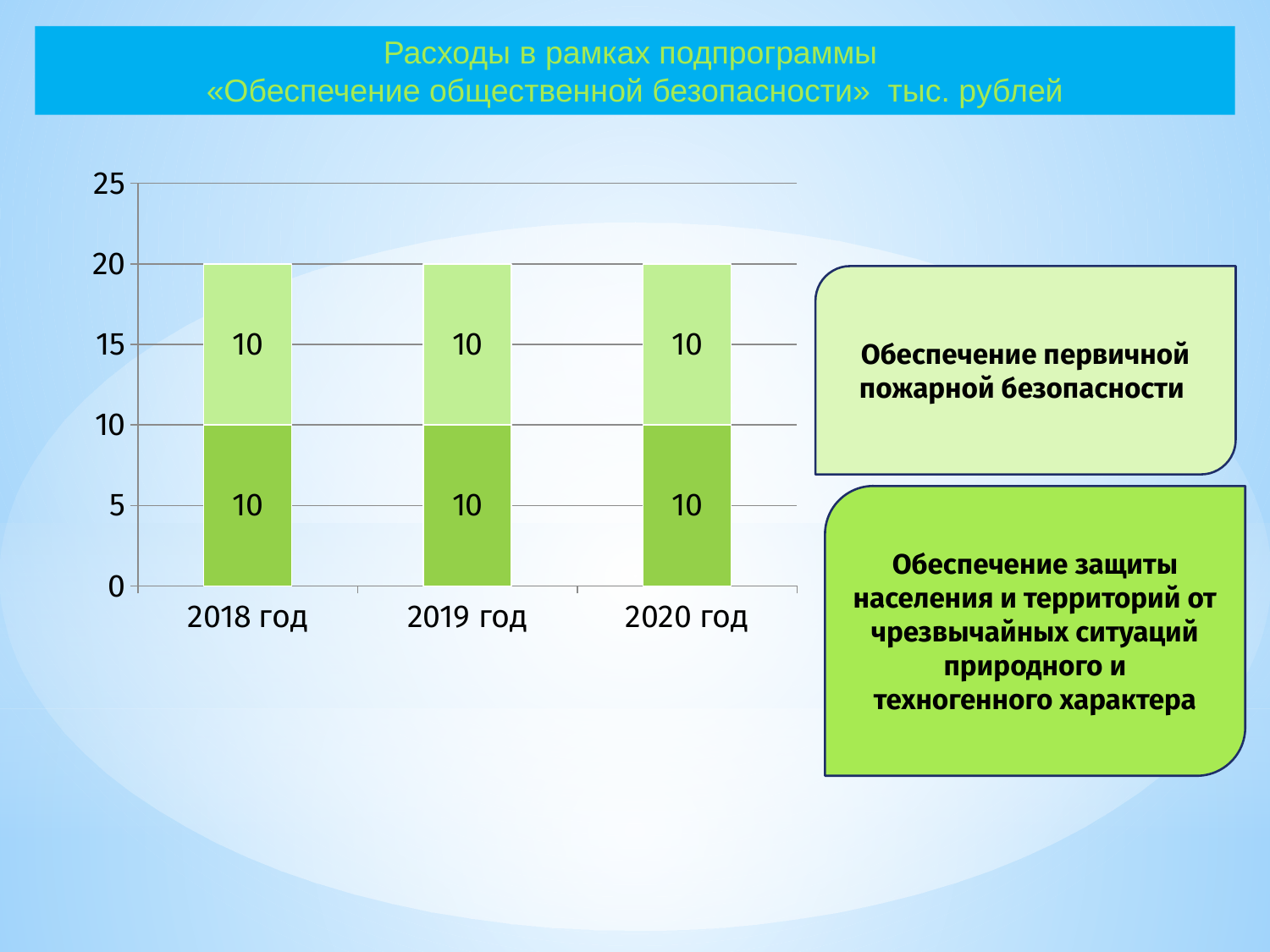

Расходы в рамках подпрограммы
«Обеспечение общественной безопасности»  тыс. рублей

### Chart

| Category | Национальная безопасность и правоохранительная деятельность | Национальная оборона |
|---|---|---|
| 2018 год | 10.0 | 10.0 |
| 2019 год | 10.0 | 10.0 |
| 2020 год | 10.0 | 10.0 |
Обеспечение первичной пожарной безопасности
Обеспечение защиты населения и территорий от чрезвычайных ситуаций природного и техногенного характера